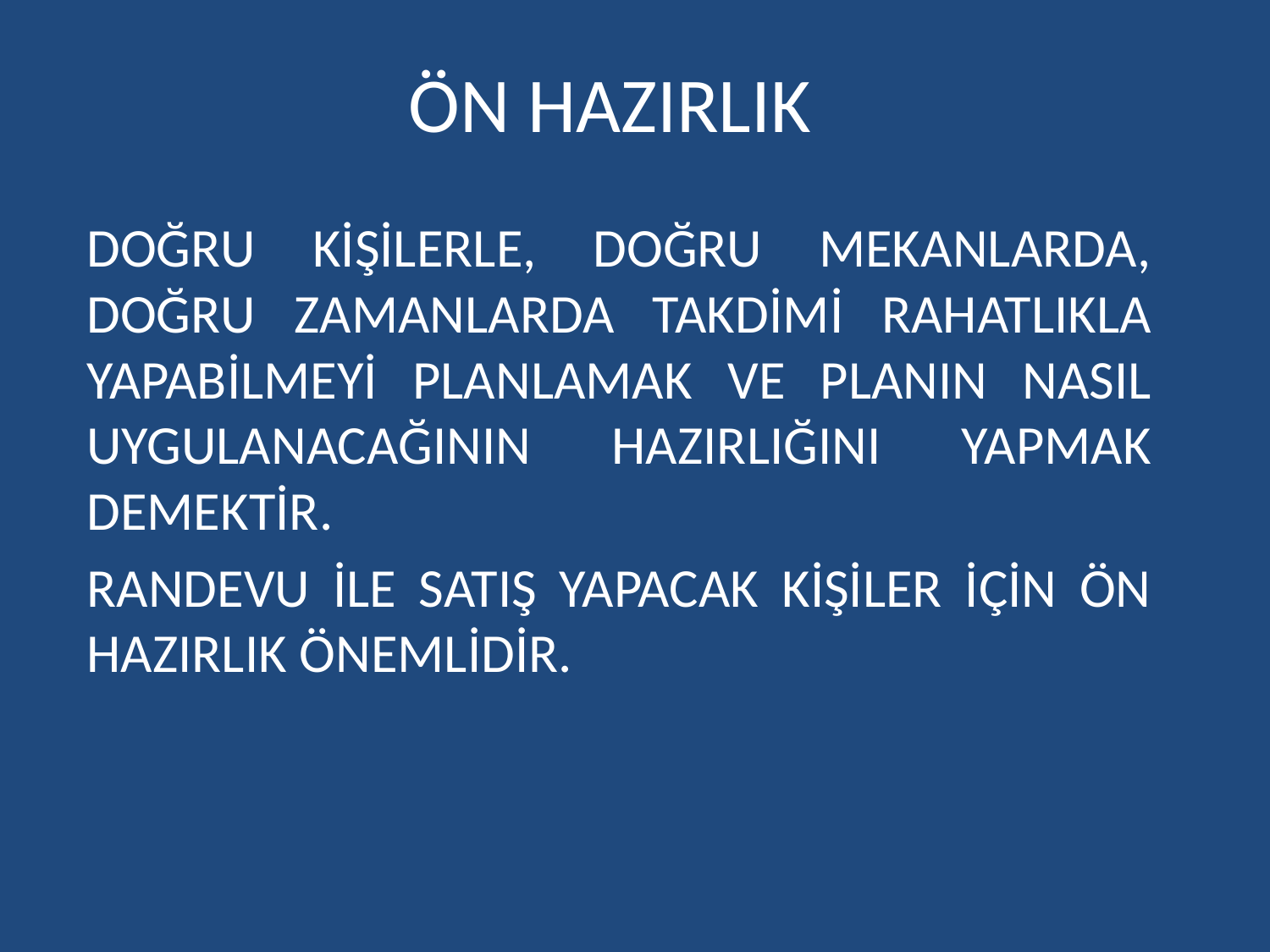

# ÖN HAZIRLIK
DOĞRU KİŞİLERLE, DOĞRU MEKANLARDA, DOĞRU ZAMANLARDA TAKDİMİ RAHATLIKLA YAPABİLMEYİ PLANLAMAK VE PLANIN NASIL UYGULANACAĞININ HAZIRLIĞINI YAPMAK DEMEKTİR.
RANDEVU İLE SATIŞ YAPACAK KİŞİLER İÇİN ÖN HAZIRLIK ÖNEMLİDİR.